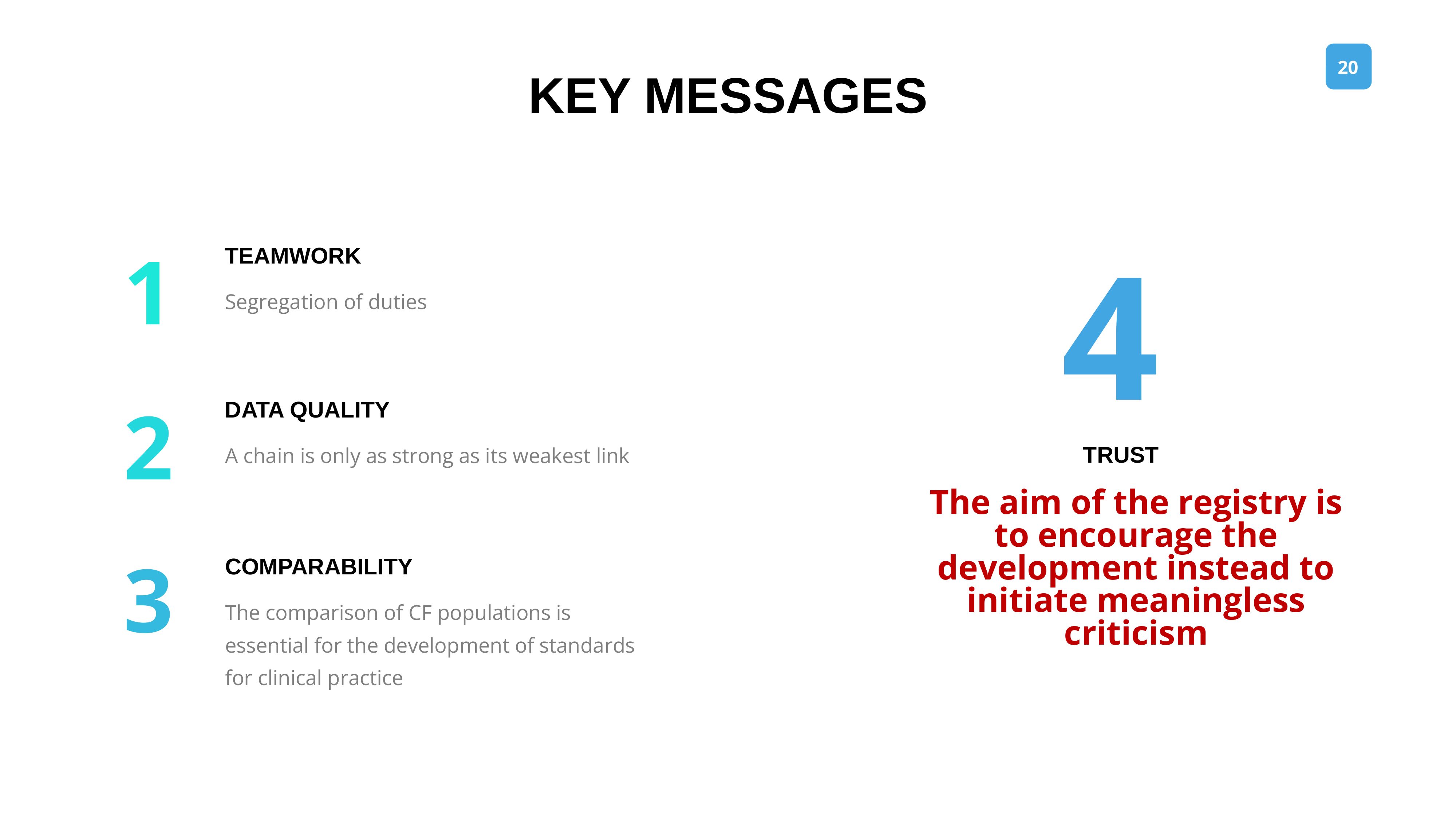

KEY MESSAGES
1
TEAMWORK
Segregation of duties
4
2
DATA QUALITY
A chain is only as strong as its weakest link
TRUST
The aim of the registry is to encourage the development instead to initiate meaningless criticism
3
COMPARABILITY
The comparison of CF populations is essential for the development of standards for clinical practice